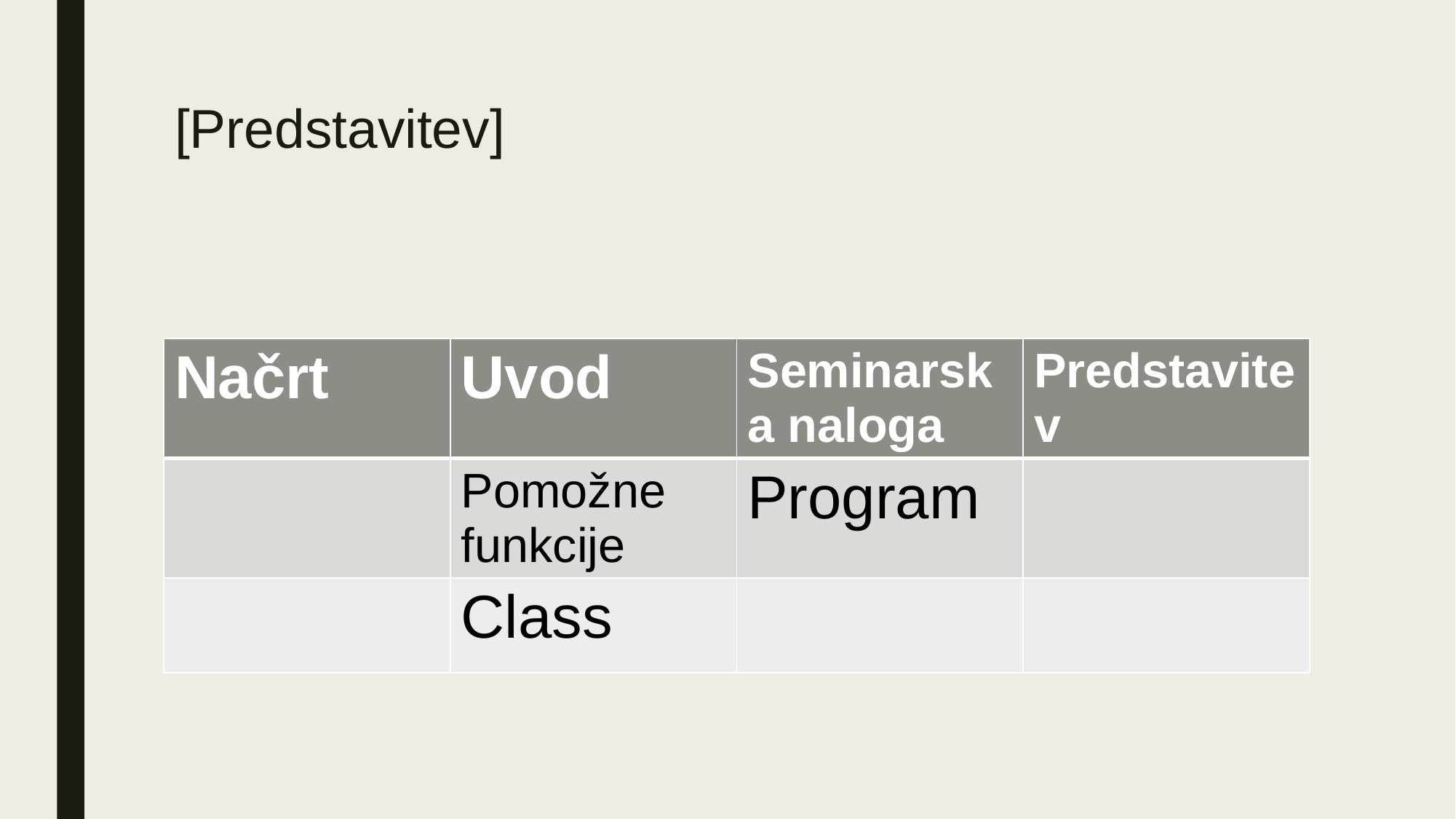

[Predstavitev]

| Načrt | Uvod | Seminarska naloga | Predstavitev |
| --- | --- | --- | --- |
|  | Pomožne funkcije | Program |  |
|  | Class |  |  |